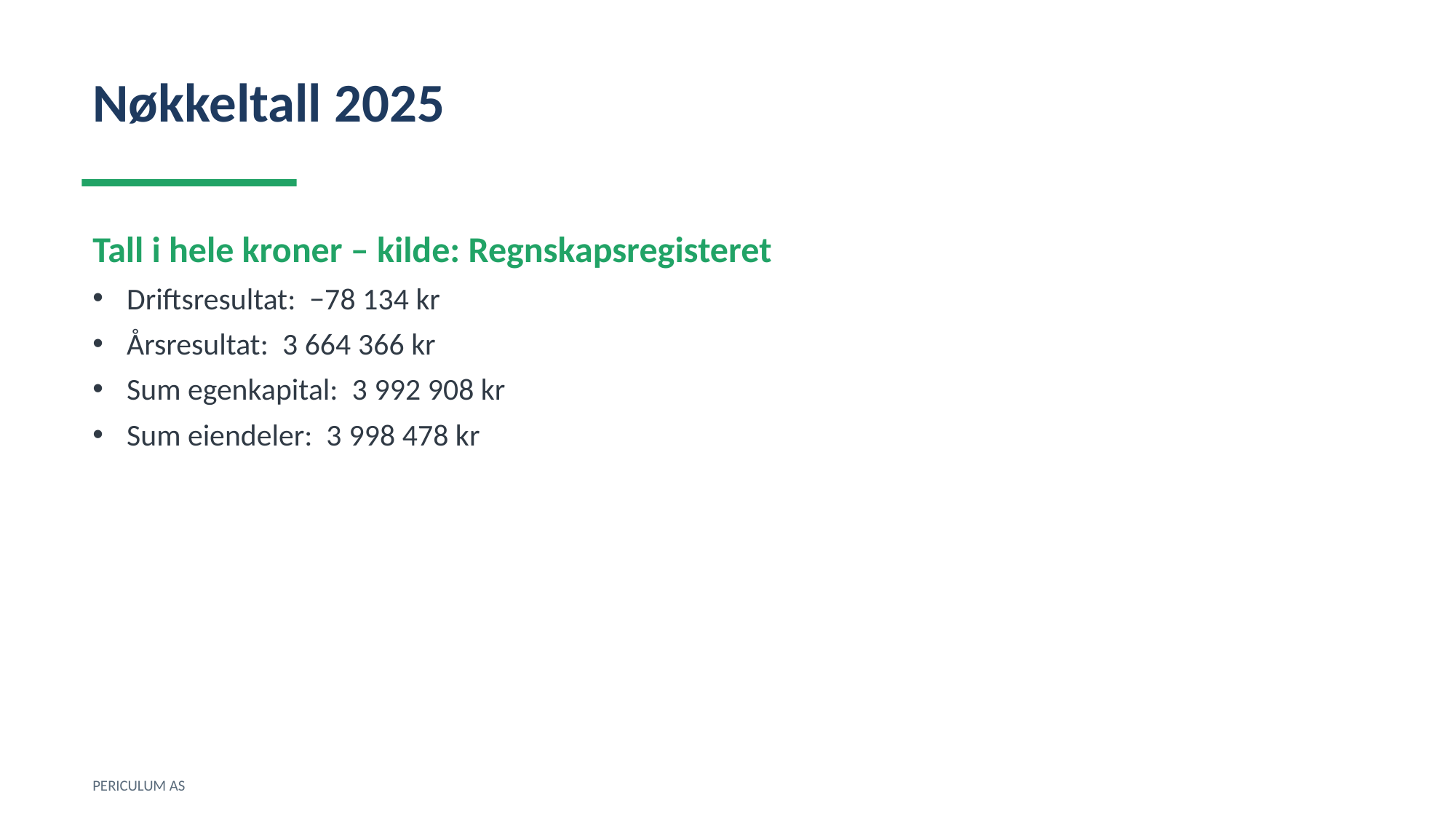

Nøkkeltall 2025

Tall i hele kroner – kilde: Regnskapsregisteret
Driftsresultat:  −78 134 kr
Årsresultat:  3 664 366 kr
Sum egenkapital:  3 992 908 kr
Sum eiendeler:  3 998 478 kr
PERICULUM AS